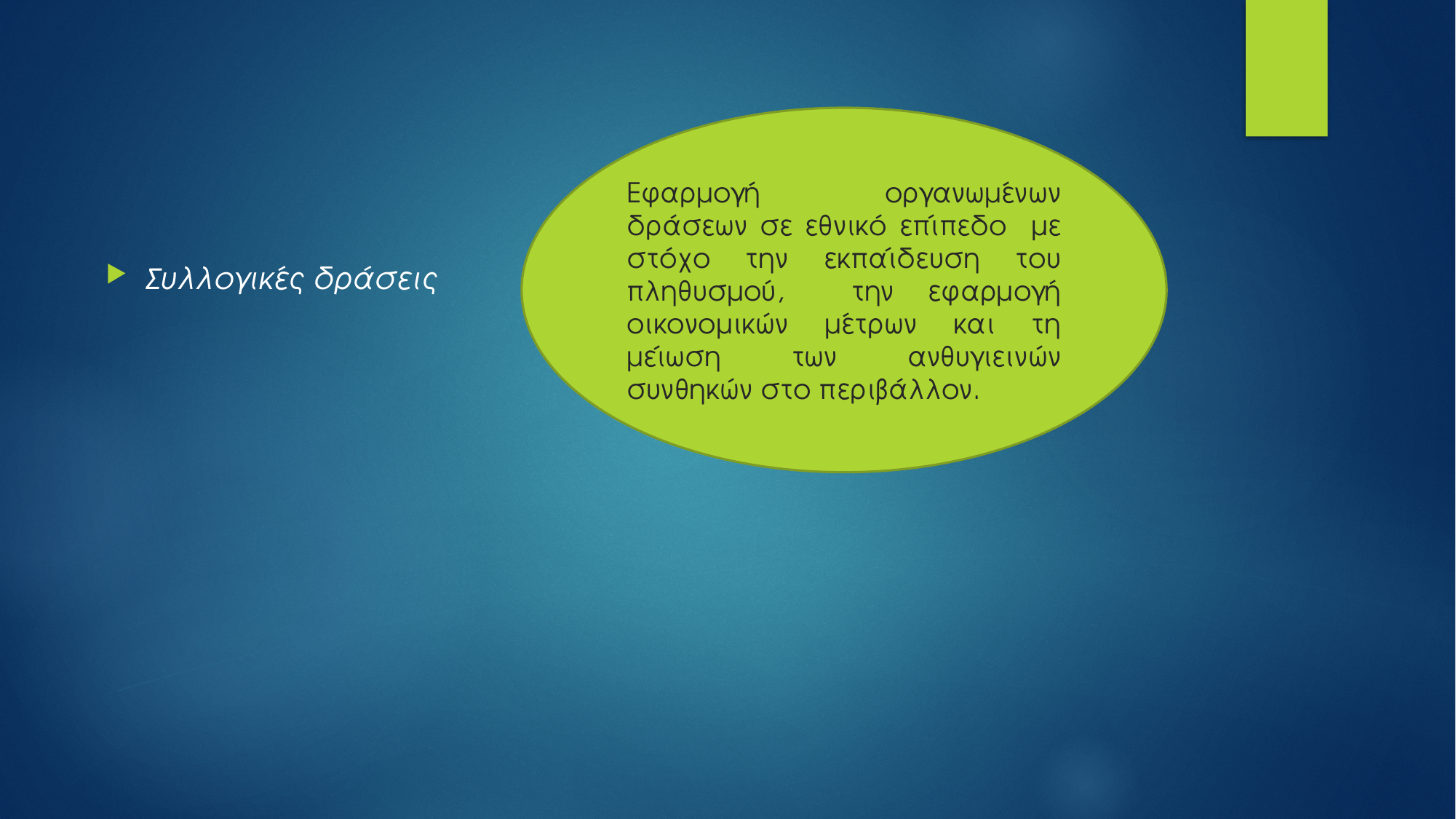

Εφαρμογή  οργανωμένων δράσεων σε εθνικό επίπεδο  με στόχο την εκπαίδευση του πληθυσμού,  την εφαρμογή οικονομικών μέτρων και τη μείωση των ανθυγιεινών συνθηκών στο περιβάλλον.

Συλλογικές δράσεις